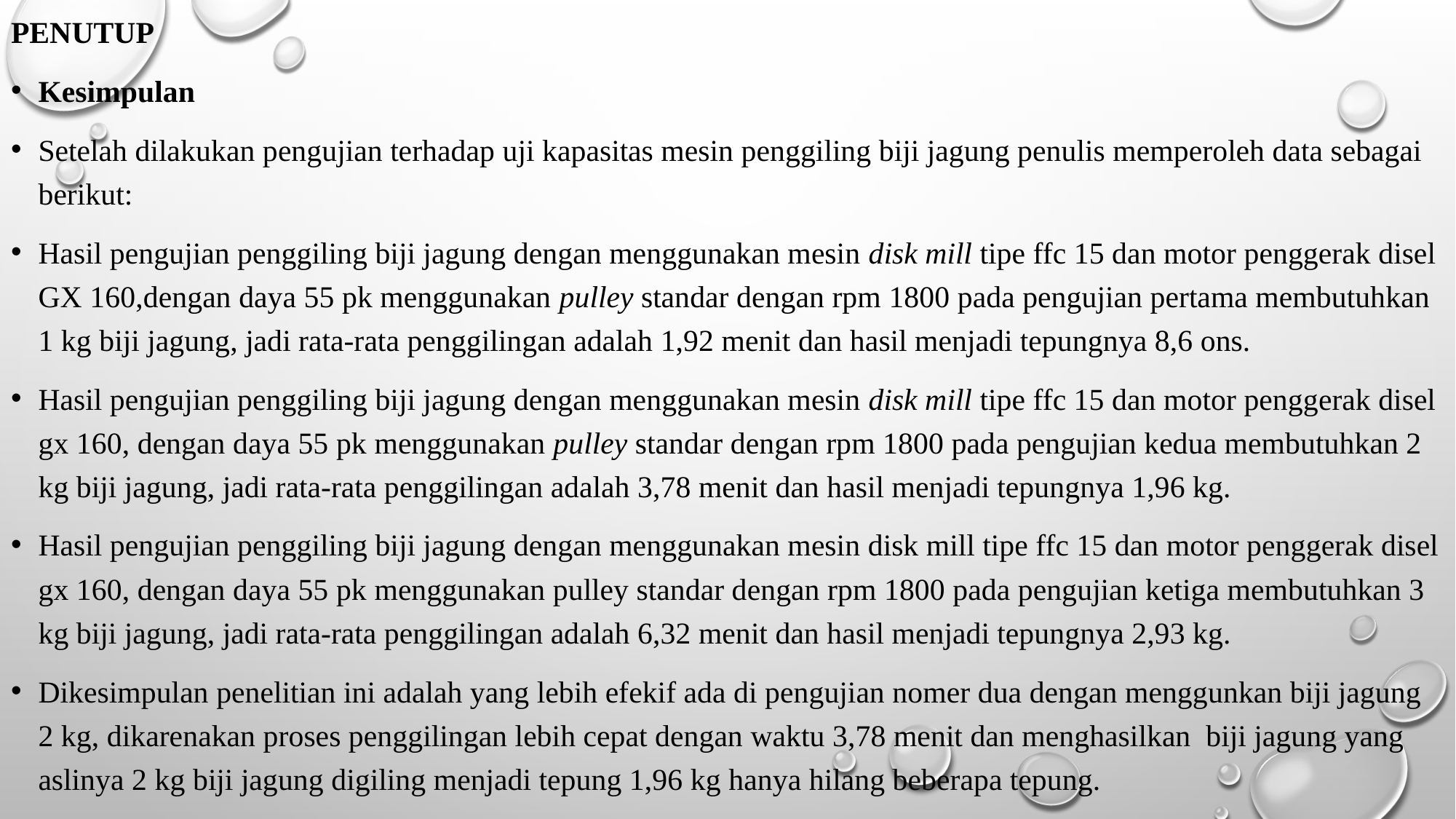

PENUTUP
Kesimpulan
Setelah dilakukan pengujian terhadap uji kapasitas mesin penggiling biji jagung penulis memperoleh data sebagai berikut:
Hasil pengujian penggiling biji jagung dengan menggunakan mesin disk mill tipe ffc 15 dan motor penggerak disel GX 160,dengan daya 55 pk menggunakan pulley standar dengan rpm 1800 pada pengujian pertama membutuhkan 1 kg biji jagung, jadi rata-rata penggilingan adalah 1,92 menit dan hasil menjadi tepungnya 8,6 ons.
Hasil pengujian penggiling biji jagung dengan menggunakan mesin disk mill tipe ffc 15 dan motor penggerak disel gx 160, dengan daya 55 pk menggunakan pulley standar dengan rpm 1800 pada pengujian kedua membutuhkan 2 kg biji jagung, jadi rata-rata penggilingan adalah 3,78 menit dan hasil menjadi tepungnya 1,96 kg.
Hasil pengujian penggiling biji jagung dengan menggunakan mesin disk mill tipe ffc 15 dan motor penggerak disel gx 160, dengan daya 55 pk menggunakan pulley standar dengan rpm 1800 pada pengujian ketiga membutuhkan 3 kg biji jagung, jadi rata-rata penggilingan adalah 6,32 menit dan hasil menjadi tepungnya 2,93 kg.
Dikesimpulan penelitian ini adalah yang lebih efekif ada di pengujian nomer dua dengan menggunkan biji jagung 2 kg, dikarenakan proses penggilingan lebih cepat dengan waktu 3,78 menit dan menghasilkan  biji jagung yang aslinya 2 kg biji jagung digiling menjadi tepung 1,96 kg hanya hilang beberapa tepung.